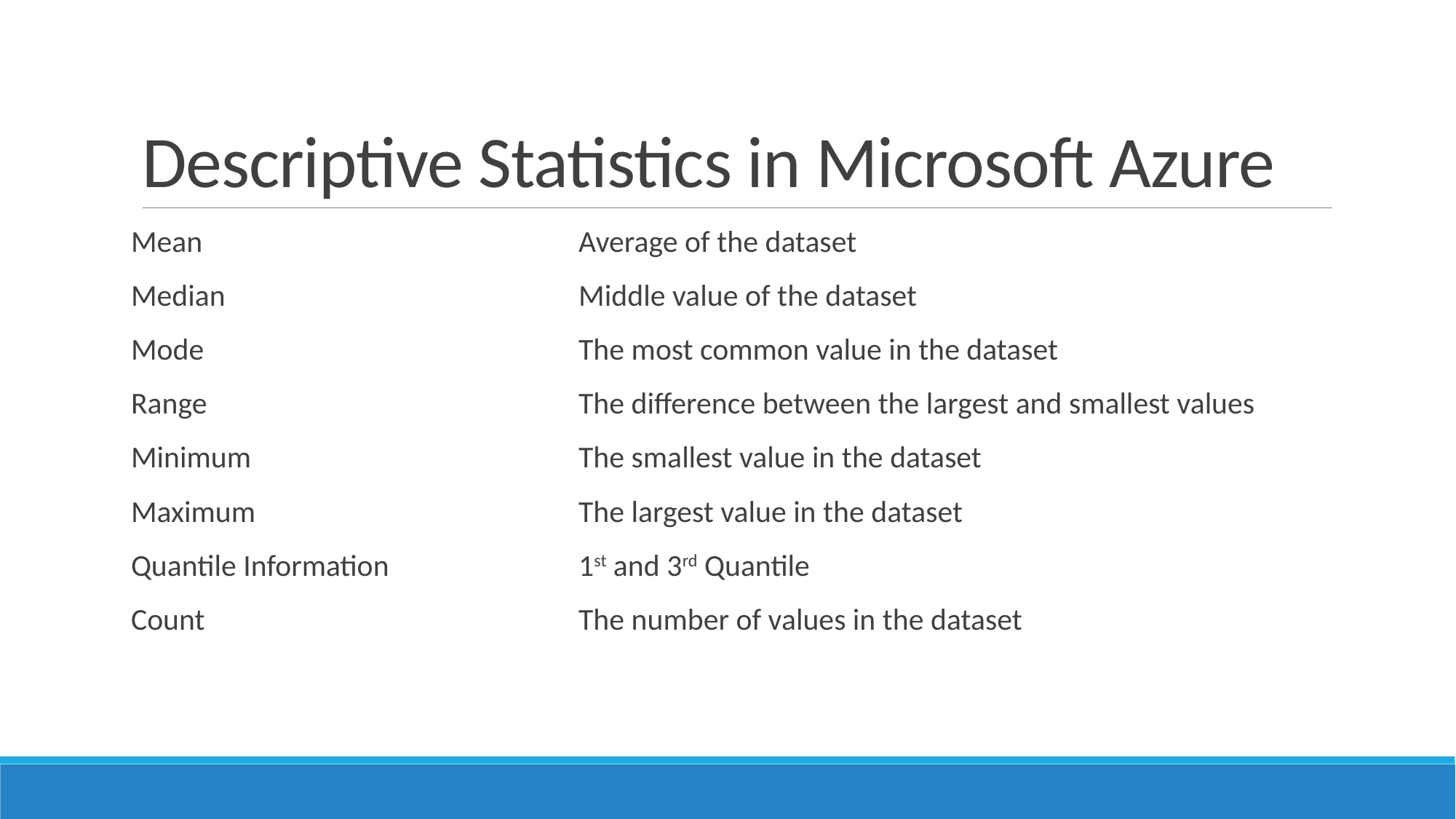

# Descriptive Statistics in Microsoft Azure
Average of the dataset
Middle value of the dataset
The most common value in the dataset
The difference between the largest and smallest values
The smallest value in the dataset
The largest value in the dataset
1st and 3rd Quantile
The number of values in the dataset
Mean
Median
Mode
Range
Minimum
Maximum
Quantile Information
Count